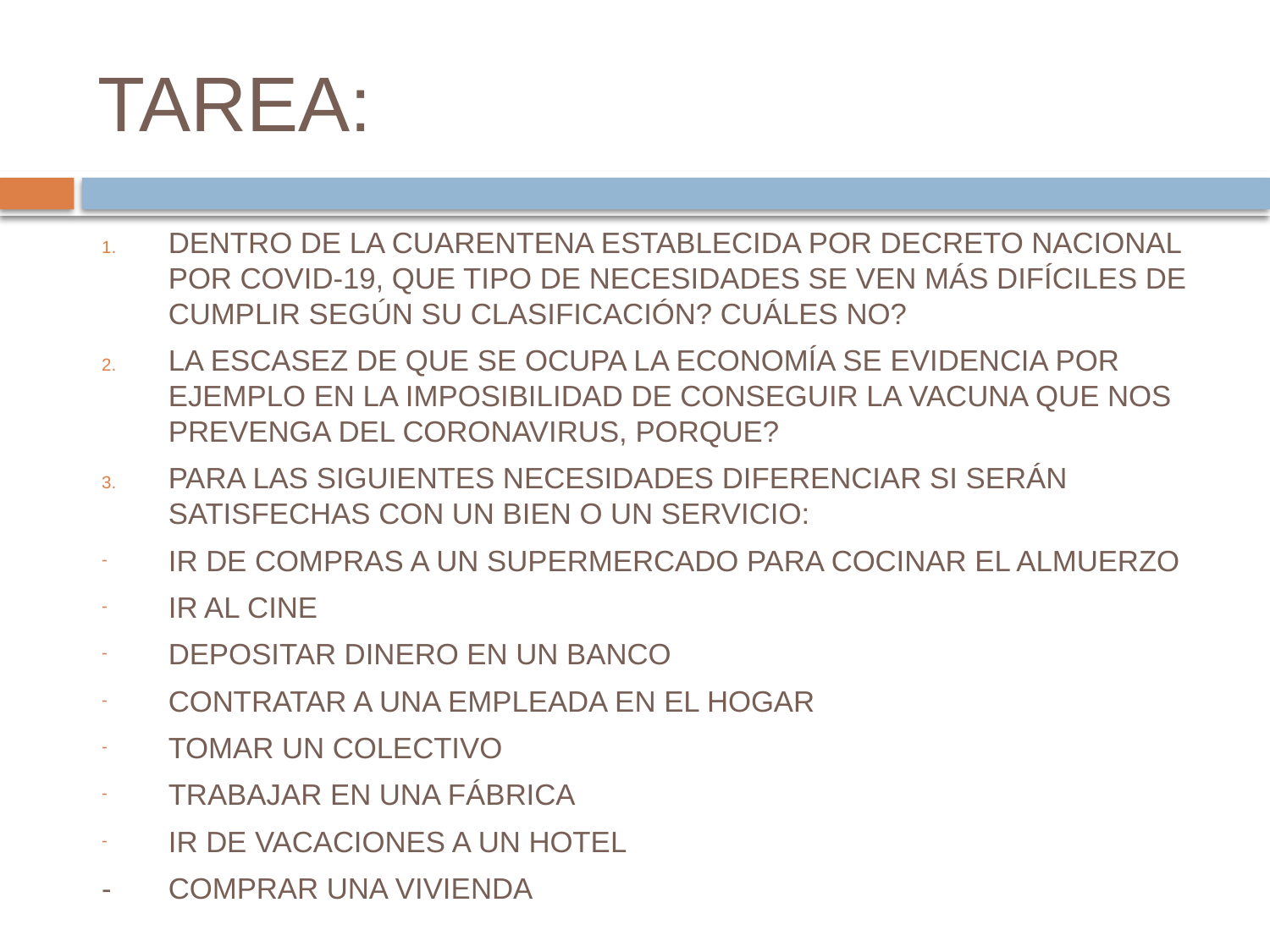

# TAREA:
DENTRO DE LA CUARENTENA ESTABLECIDA POR DECRETO NACIONAL POR COVID-19, QUE TIPO DE NECESIDADES SE VEN MÁS DIFÍCILES DE CUMPLIR SEGÚN SU CLASIFICACIÓN? CUÁLES NO?
LA ESCASEZ DE QUE SE OCUPA LA ECONOMÍA SE EVIDENCIA POR EJEMPLO EN LA IMPOSIBILIDAD DE CONSEGUIR LA VACUNA QUE NOS PREVENGA DEL CORONAVIRUS, PORQUE?
PARA LAS SIGUIENTES NECESIDADES DIFERENCIAR SI SERÁN SATISFECHAS CON UN BIEN O UN SERVICIO:
IR DE COMPRAS A UN SUPERMERCADO PARA COCINAR EL ALMUERZO
IR AL CINE
DEPOSITAR DINERO EN UN BANCO
CONTRATAR A UNA EMPLEADA EN EL HOGAR
TOMAR UN COLECTIVO
TRABAJAR EN UNA FÁBRICA
IR DE VACACIONES A UN HOTEL
-	COMPRAR UNA VIVIENDA